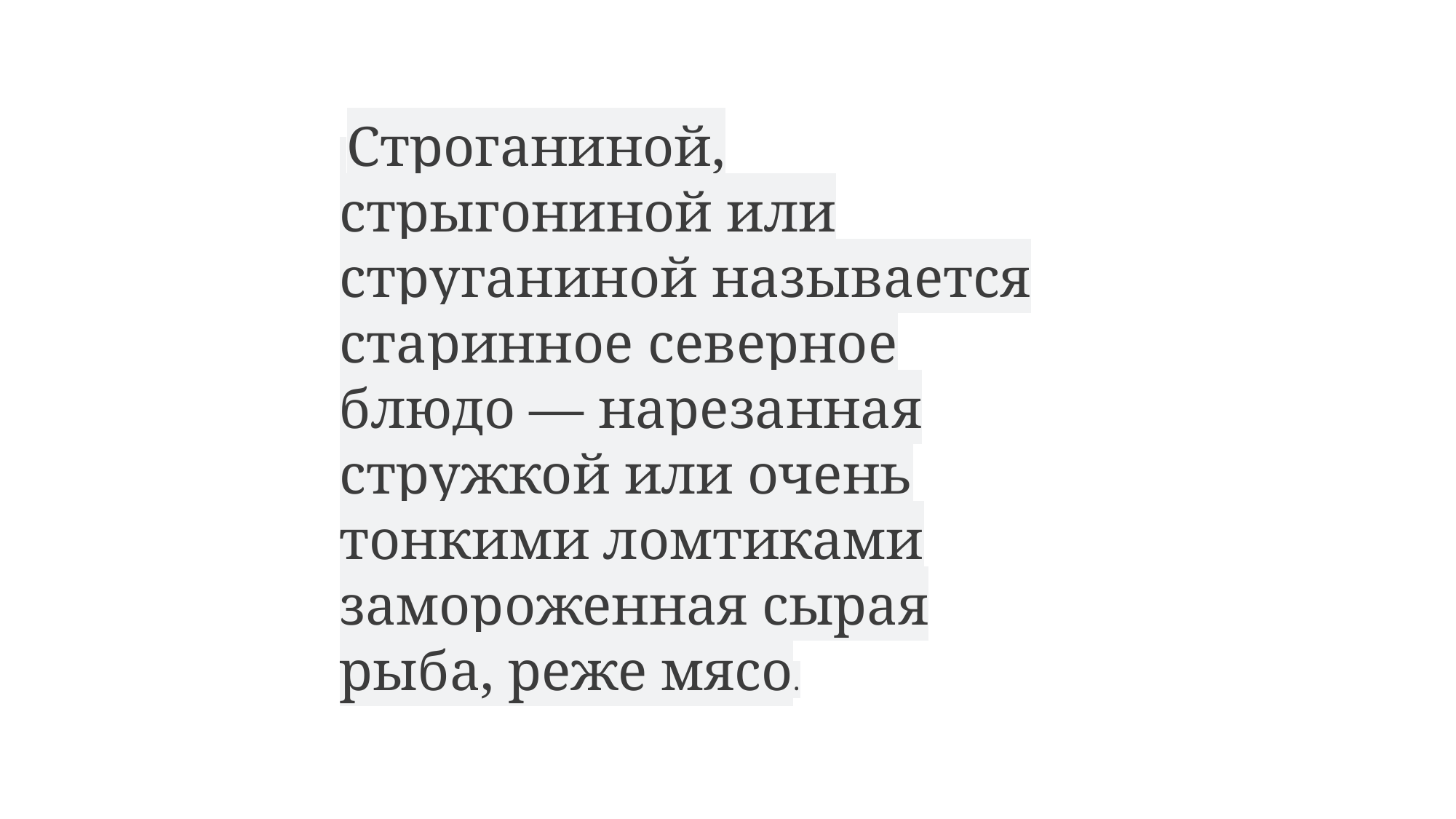

Строганиной, стрыгониной или струганиной называется старинное северное блюдо — нарезанная стружкой или очень тонкими ломтиками замороженная сырая рыба, реже мясо.